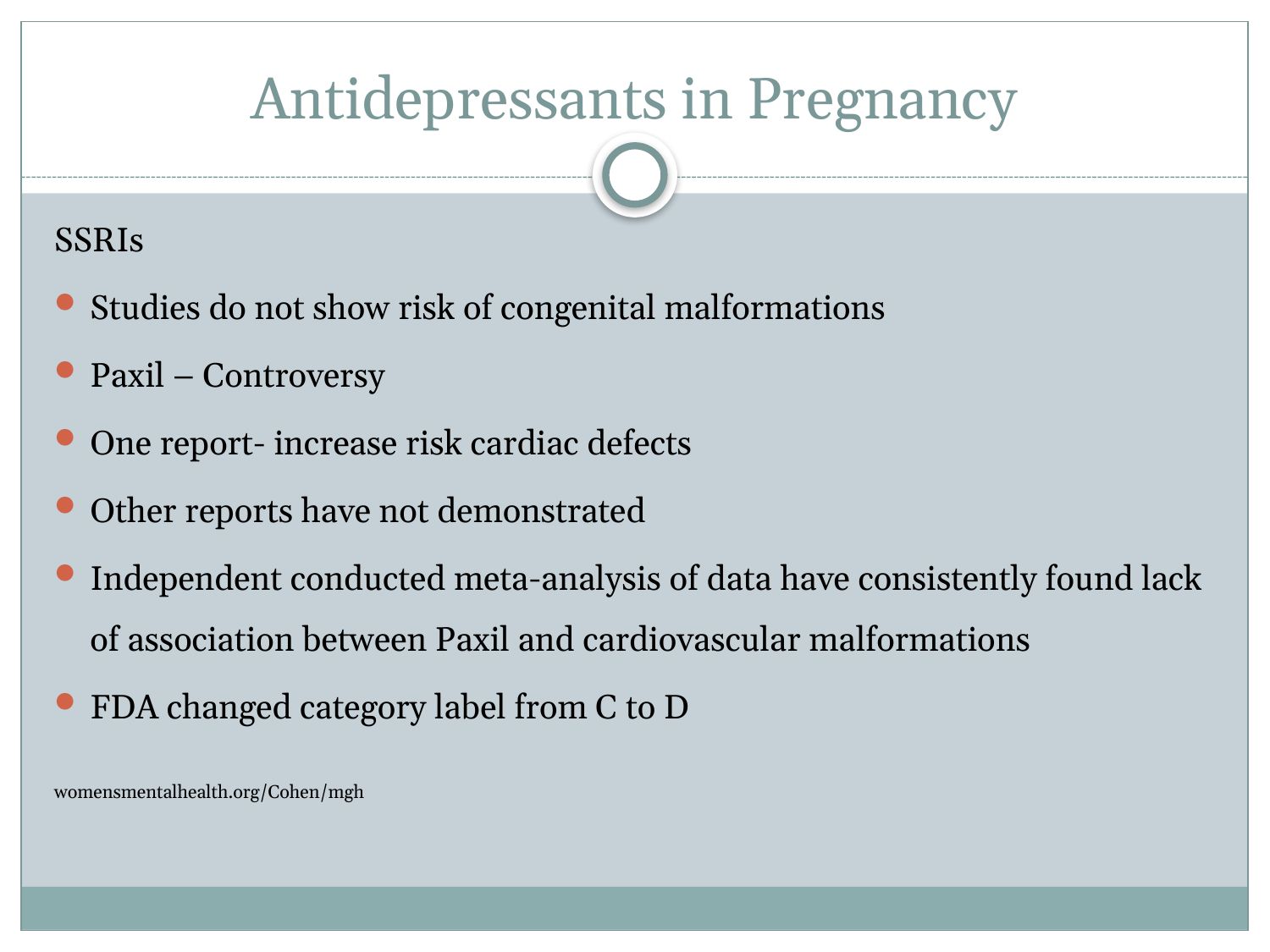

# Antidepressants in Pregnancy
SSRIs
Studies do not show risk of congenital malformations
Paxil – Controversy
One report- increase risk cardiac defects
Other reports have not demonstrated
Independent conducted meta-analysis of data have consistently found lack of association between Paxil and cardiovascular malformations
FDA changed category label from C to D

womensmentalhealth.org/Cohen/mgh